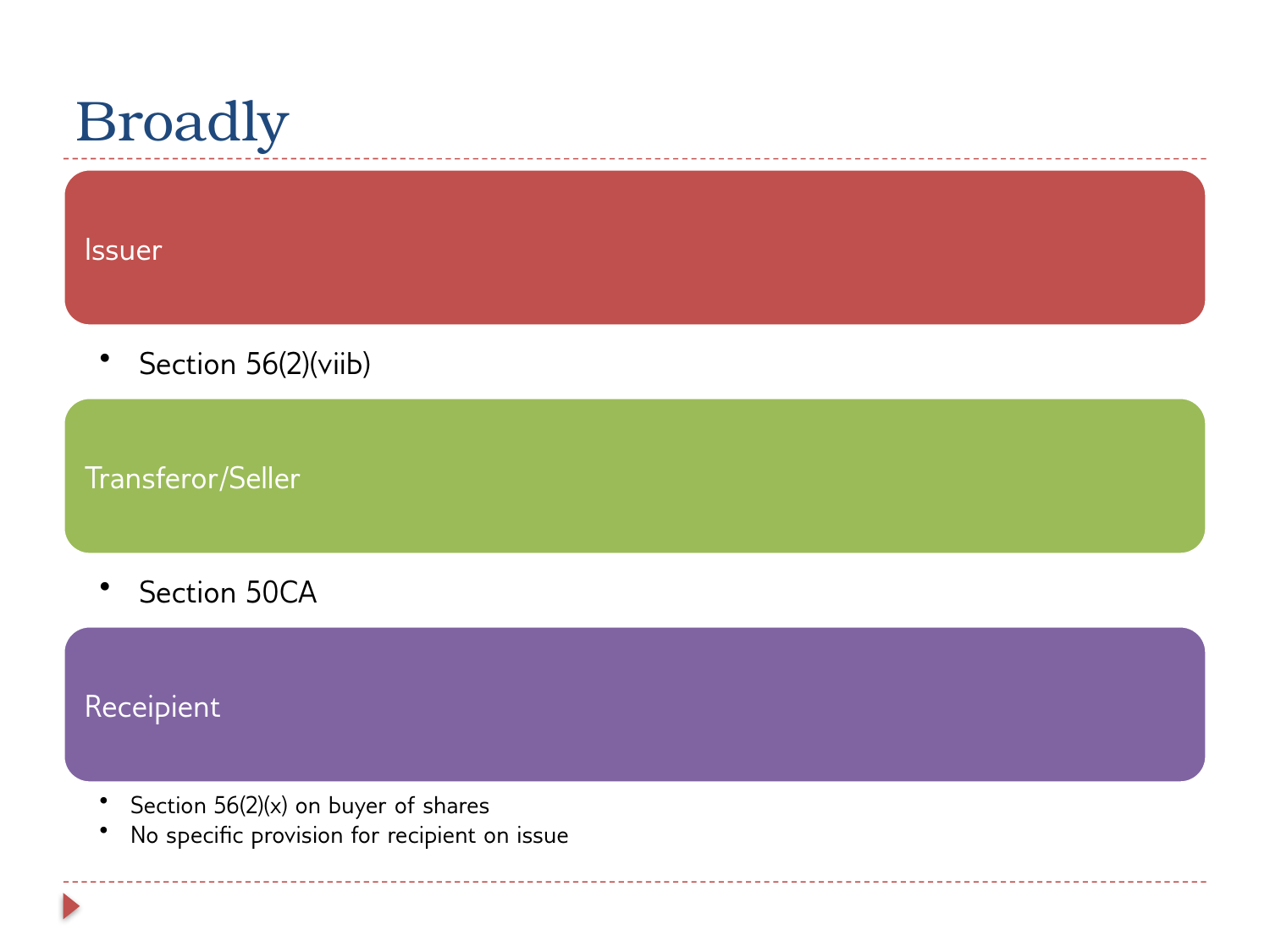

# Broadly
Issuer
Section 56(2)(viib)
Transferor/Seller
Section 50CA
Receipient
No specific provision for recipient on issue
Section 56(2)(x) on buyer of shares